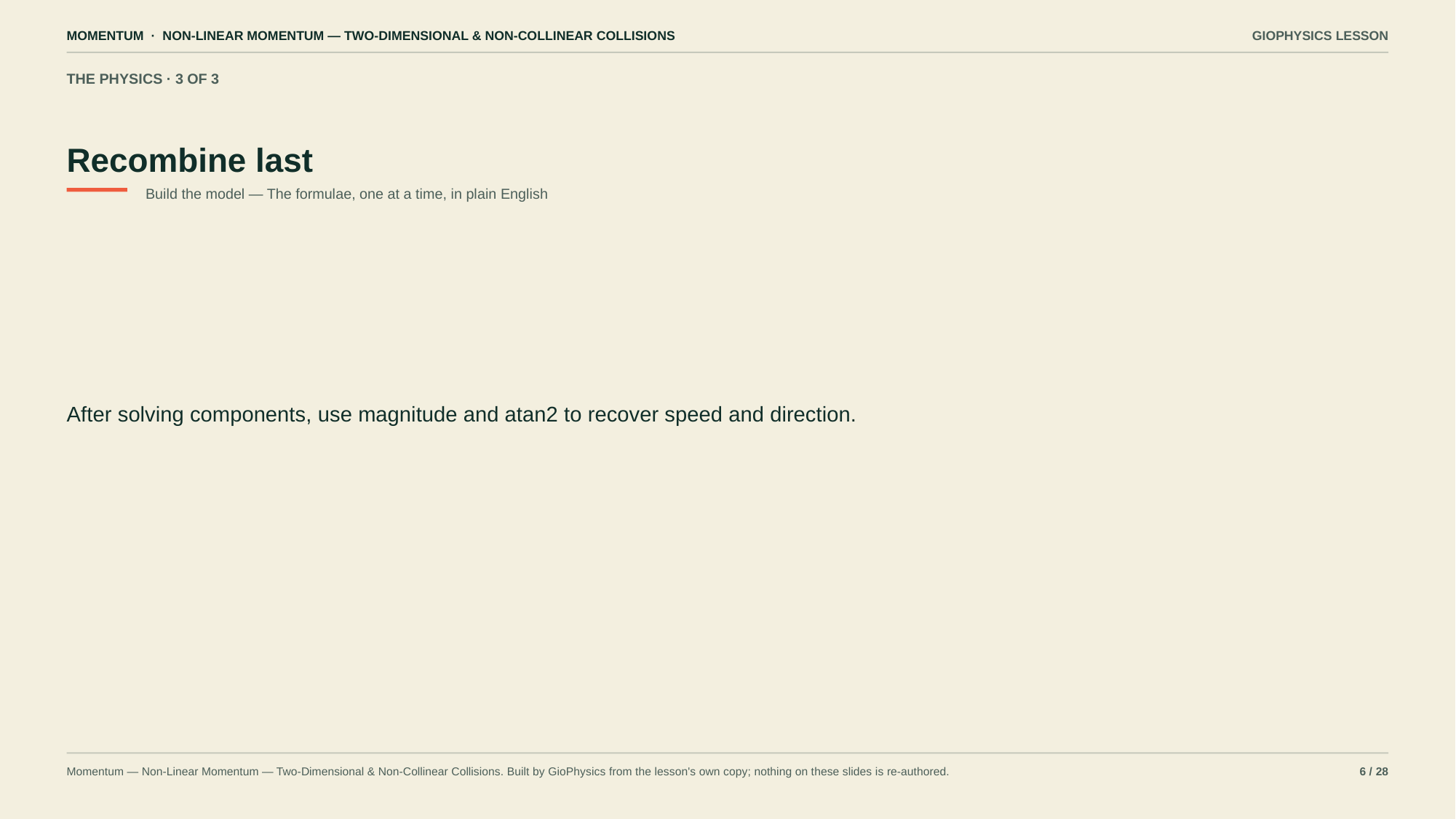

MOMENTUM  ·  NON-LINEAR MOMENTUM — TWO-DIMENSIONAL & NON-COLLINEAR COLLISIONS
GIOPHYSICS LESSON

THE PHYSICS · 3 OF 3
Recombine last
Build the model — The formulae, one at a time, in plain English

After solving components, use magnitude and atan2 to recover speed and direction.

Momentum — Non-Linear Momentum — Two-Dimensional & Non-Collinear Collisions. Built by GioPhysics from the lesson's own copy; nothing on these slides is re-authored.
6 / 28